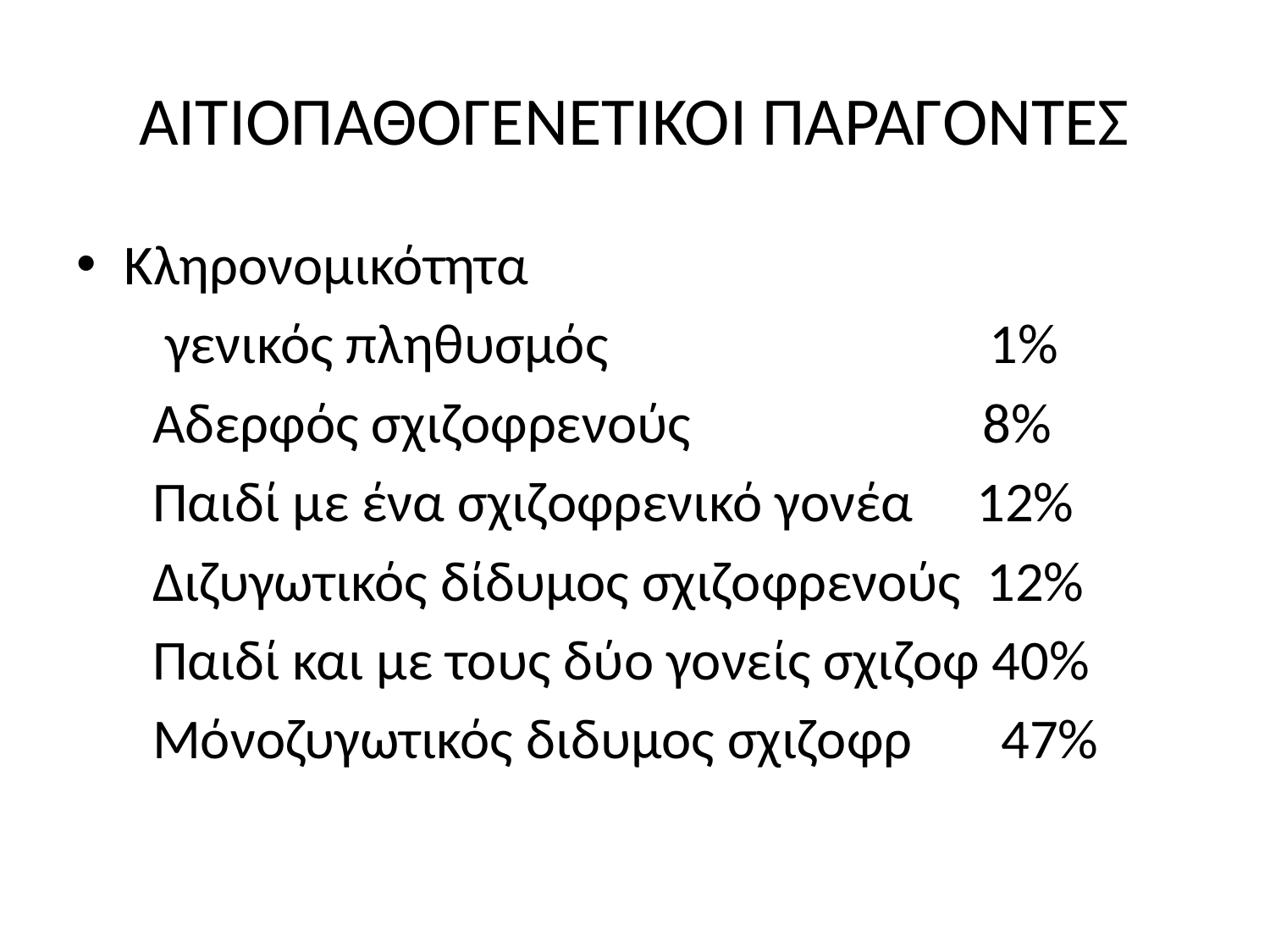

# ΑΙΤΙΟΠΑΘΟΓΕΝΕΤΙΚΟΙ ΠΑΡΑΓΟΝΤΕΣ
Κληρονομικότητα
       γενικός πληθυσμός                              1%
      Αδερφός σχιζοφρενούς                       8%
      Παιδί με ένα σχιζοφρενικό γονέα     12%
      Διζυγωτικός δίδυμος σχιζοφρενούς  12%
      Παιδί και με τους δύο γονείς σχιζοφ 40%
      Μόνοζυγωτικός διδυμος σχιζοφρ       47%